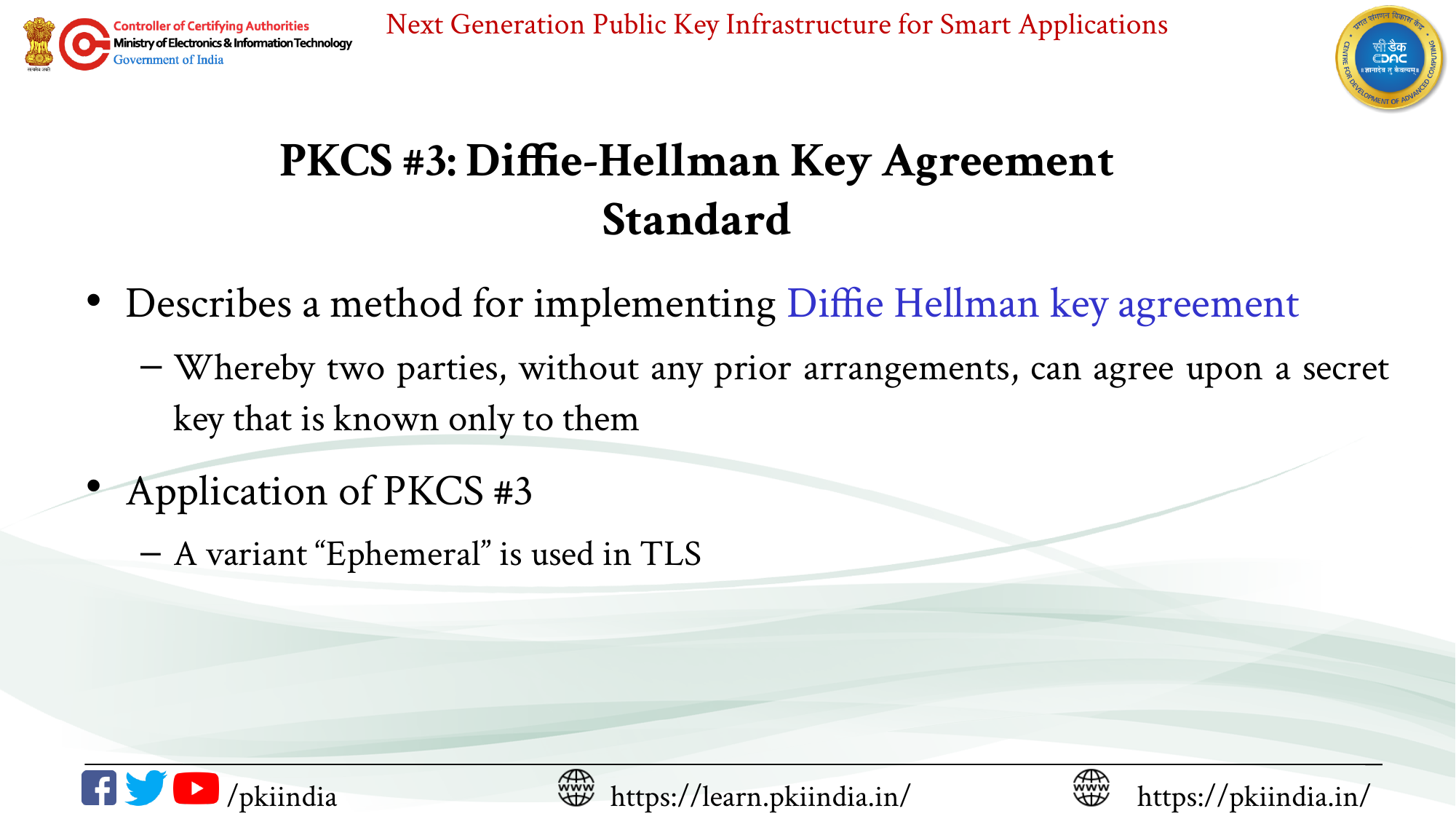

# PKCS #3: Diffie-Hellman Key Agreement Standard
Describes a method for implementing Diffie Hellman key agreement
Whereby two parties, without any prior arrangements, can agree upon a secret key that is known only to them
Application of PKCS #3
A variant “Ephemeral” is used in TLS